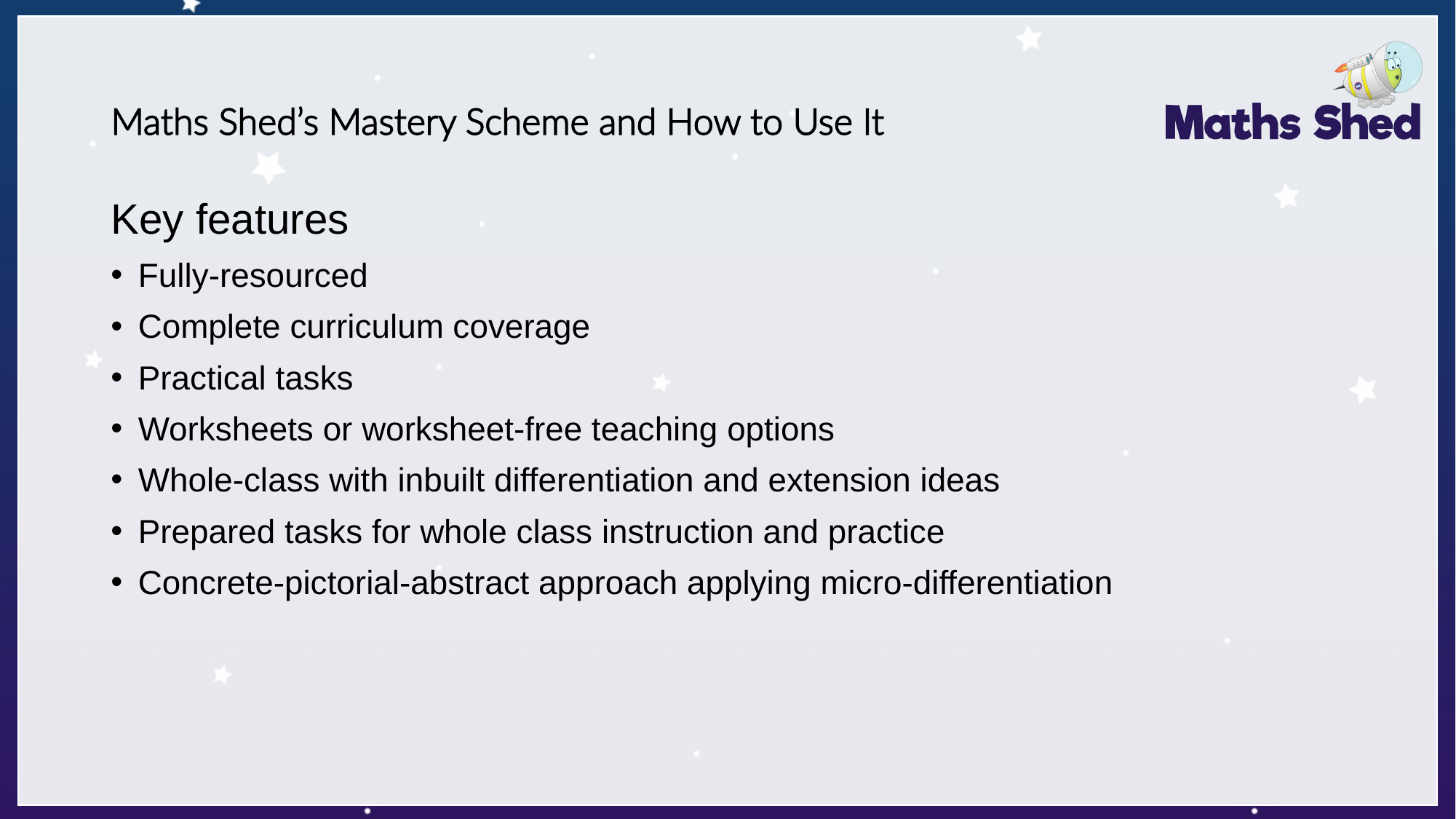

# Maths Shed’s Mastery Scheme and How to Use It
Key features
Fully-resourced
Complete curriculum coverage
Practical tasks
Worksheets or worksheet-free teaching options
Whole-class with inbuilt differentiation and extension ideas
Prepared tasks for whole class instruction and practice
Concrete-pictorial-abstract approach applying micro-differentiation